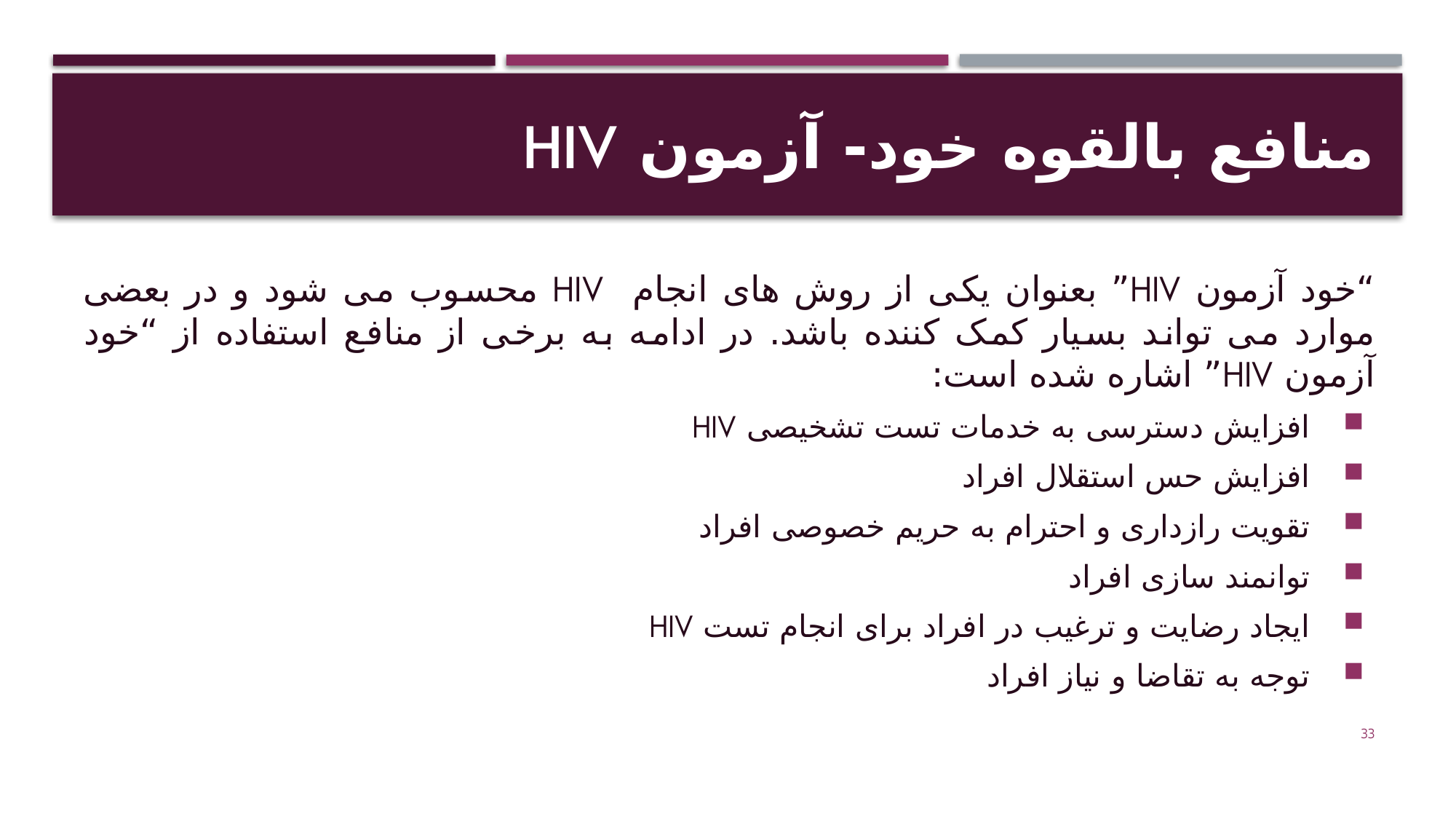

# منافع بالقوه خود- آزمون HIV
“خود آزمون HIV” بعنوان یکی از روش های انجام  HIV محسوب می شود و در بعضی موارد می تواند بسیار کمک کننده باشد. در ادامه به برخی از منافع استفاده از “خود آزمون HIV” اشاره شده است:
افزایش دسترسی به خدمات تست تشخیصی HIV
افزایش حس استقلال افراد
تقویت رازداری و احترام به حریم خصوصی افراد
توانمند سازی افراد
ایجاد رضایت و ترغیب در افراد برای انجام تست HIV
توجه به تقاضا و نیاز افراد
33